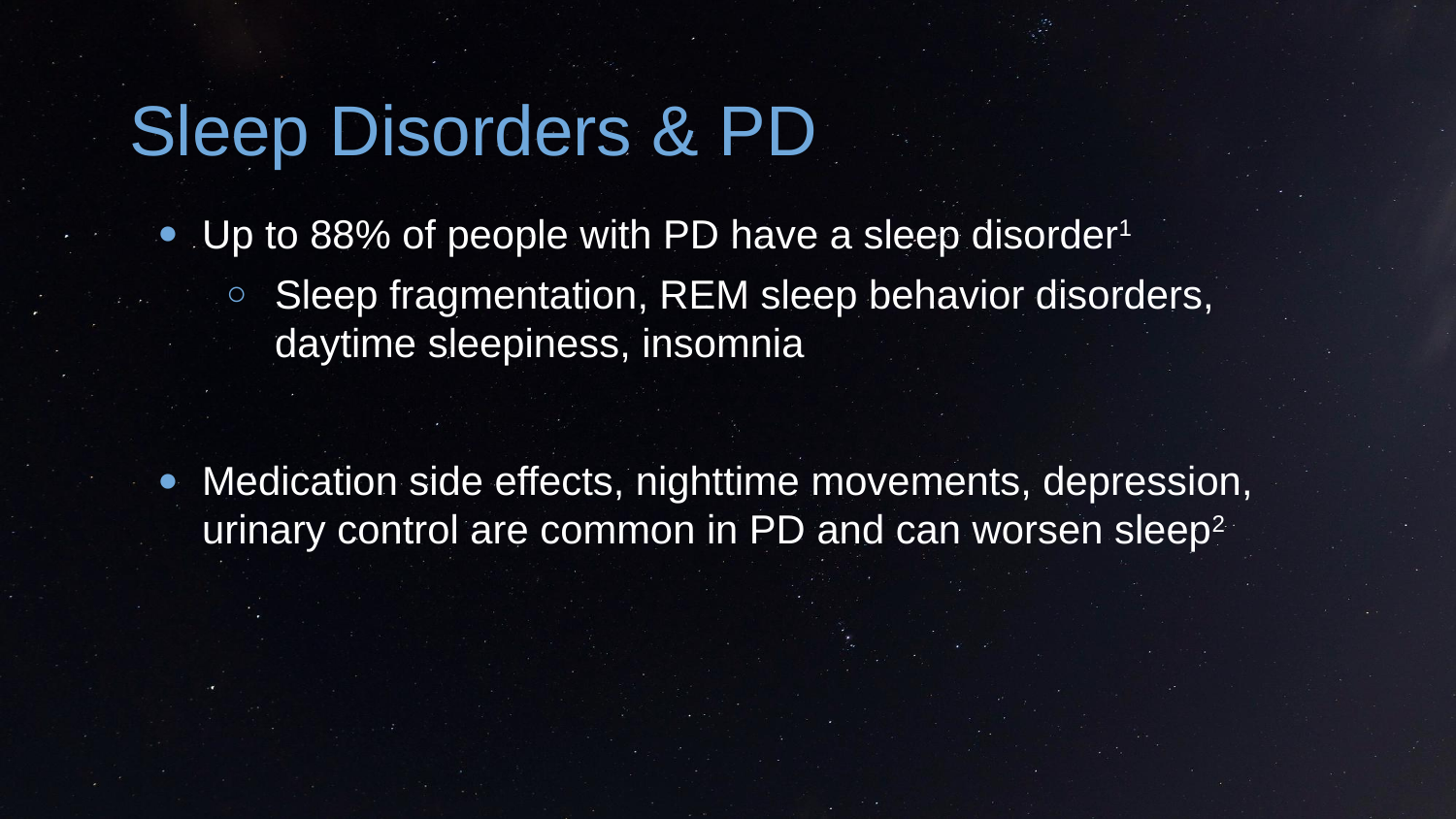

# Sleep Disorders & PD
Up to 88% of people with PD have a sleep disorder1
Sleep fragmentation, REM sleep behavior disorders, daytime sleepiness, insomnia

Medication side effects, nighttime movements, depression, urinary control are common in PD and can worsen sleep2